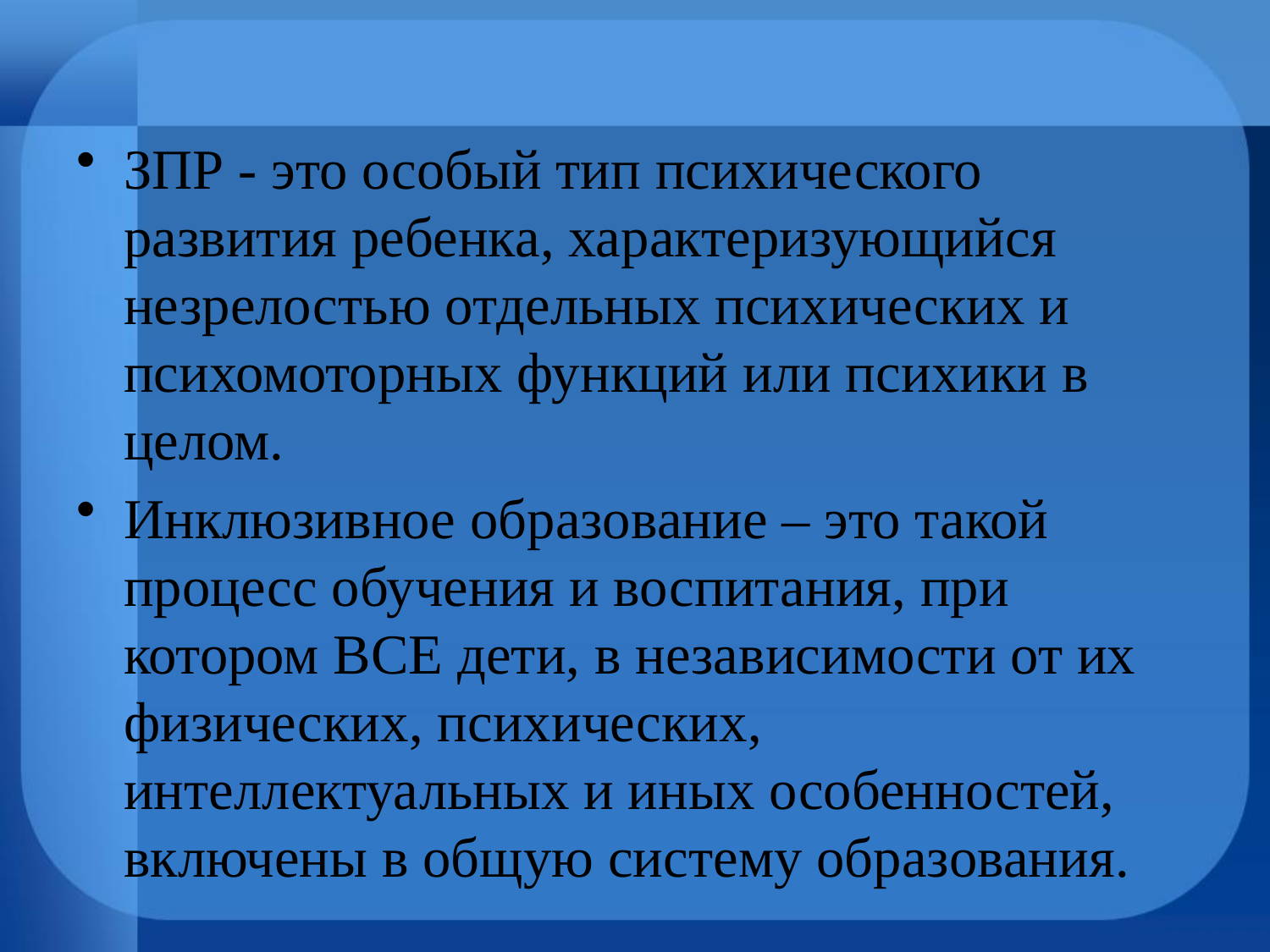

#
ЗПР - это особый тип психического развития ребенка, характеризующийся незрелостью отдельных психических и психомоторных функций или психики в целом.
Инклюзивное образование – это такой процесс обучения и воспитания, при котором ВСЕ дети, в независимости от их физических, психических, интеллектуальных и иных особенностей, включены в общую систему образования.